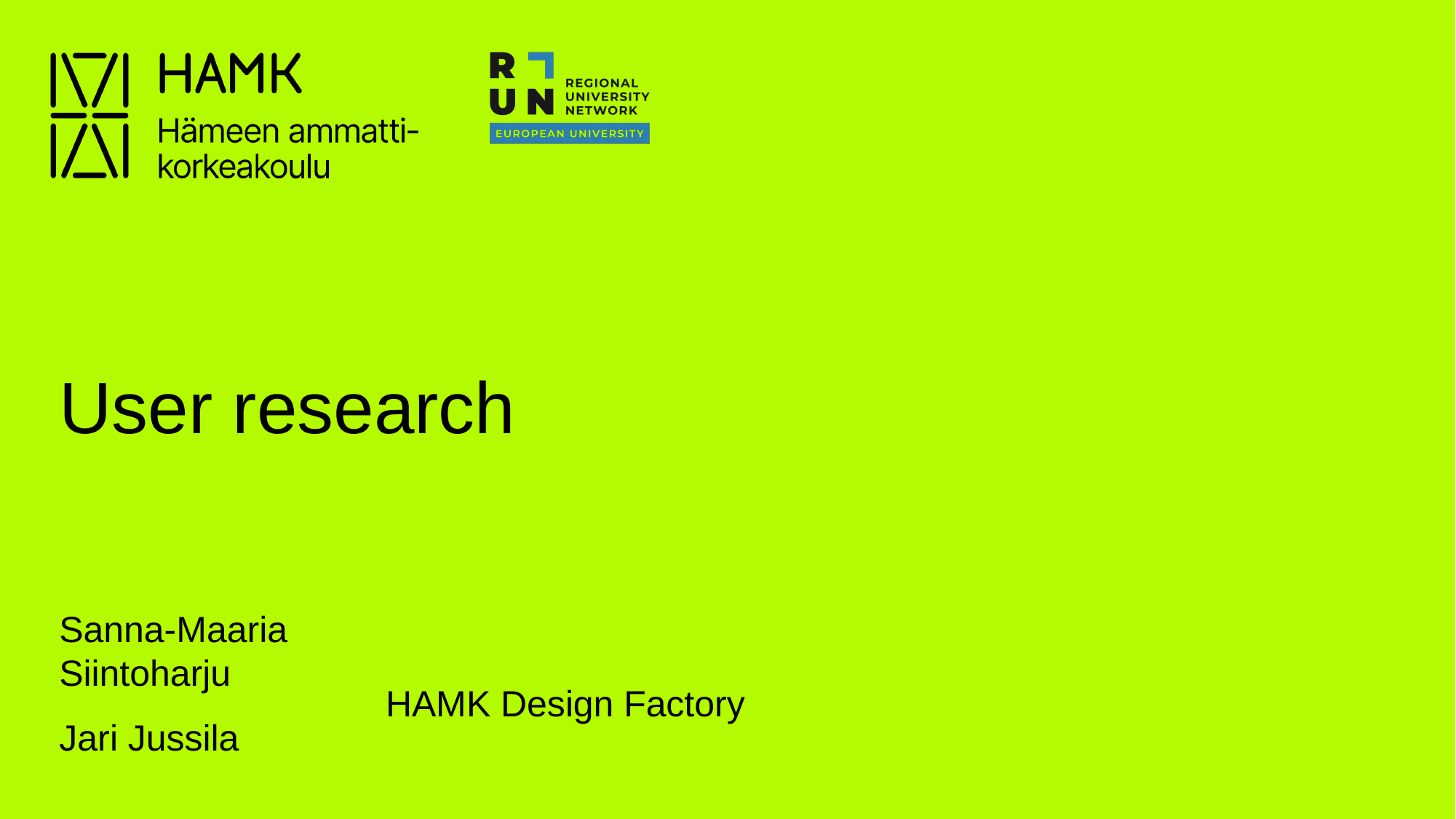

# User research
Sanna-Maaria Siintoharju
Jari Jussila
HAMK Design Factory